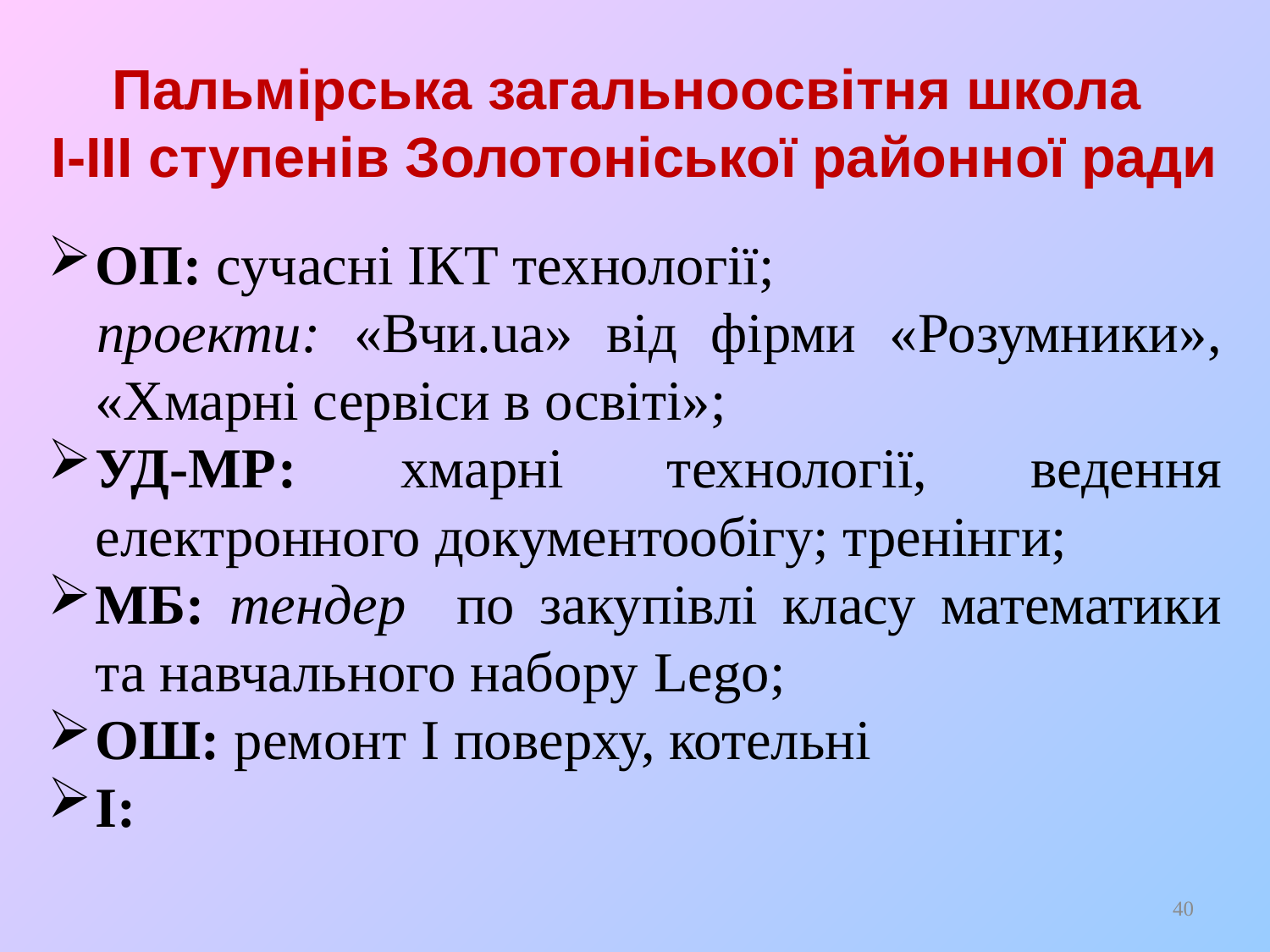

# Пальмірська загальноосвітня школа І-ІІІ ступенів Золотоніської районної ради
ОП: сучасні ІКТ технології;
проекти: «Вчи.uа» від фірми «Розумники», «Хмарні сервіси в освіті»;
УД-МР: хмарні технології, ведення електронного документообігу; тренінги;
МБ: тендер  по закупівлі класу математики та навчального набору Lego;
ОШ: ремонт І поверху, котельні
І:
40